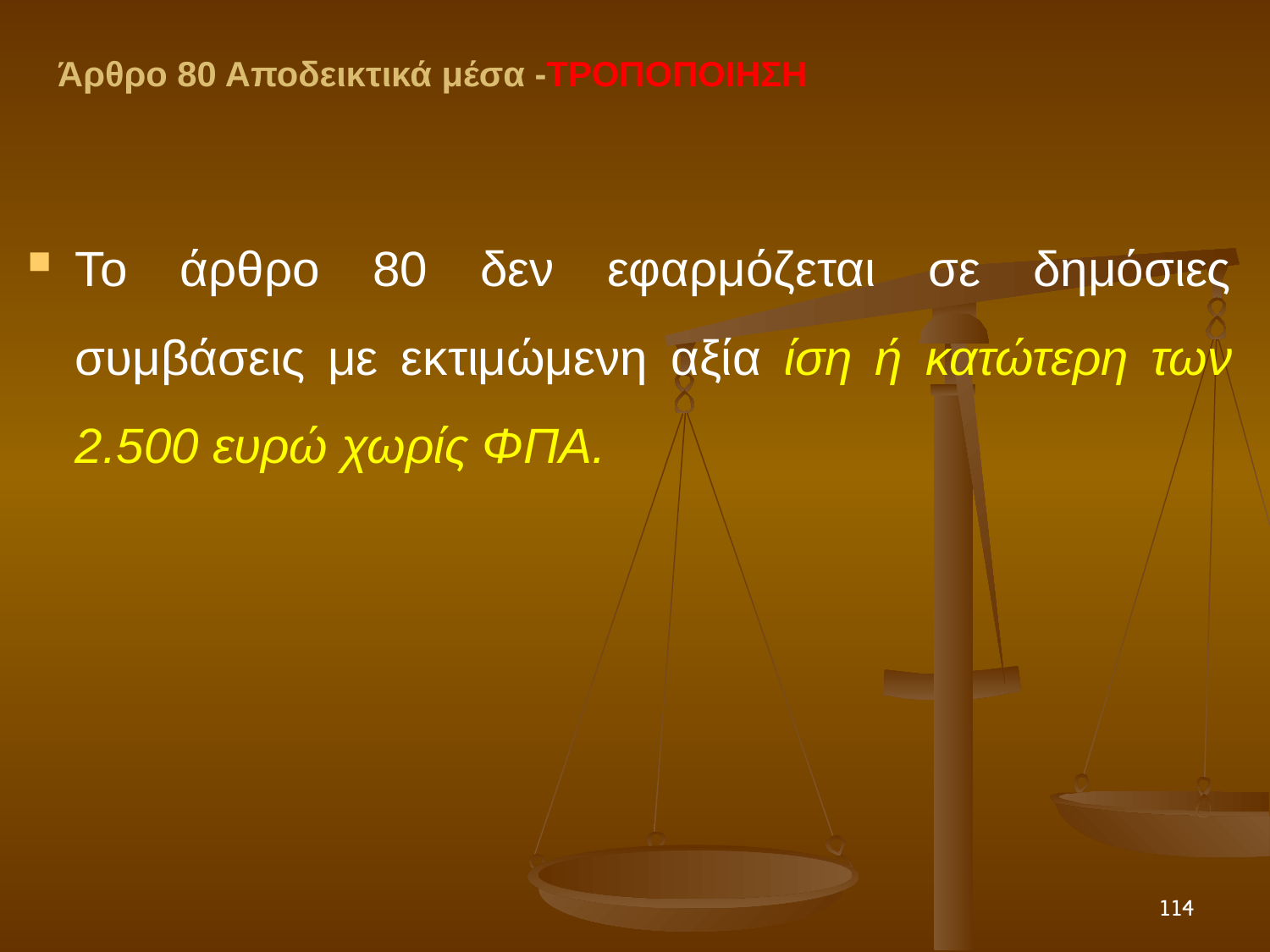

Άρθρο 80 Αποδεικτικά μέσα -ΤΡΟΠΟΠΟΙΗΣΗ

Το άρθρο 80 δεν εφαρμόζεται σε δημόσιες συμβάσεις με εκτιμώμενη αξία ίση ή κατώτερη των 2.500 ευρώ χωρίς ΦΠΑ.
114